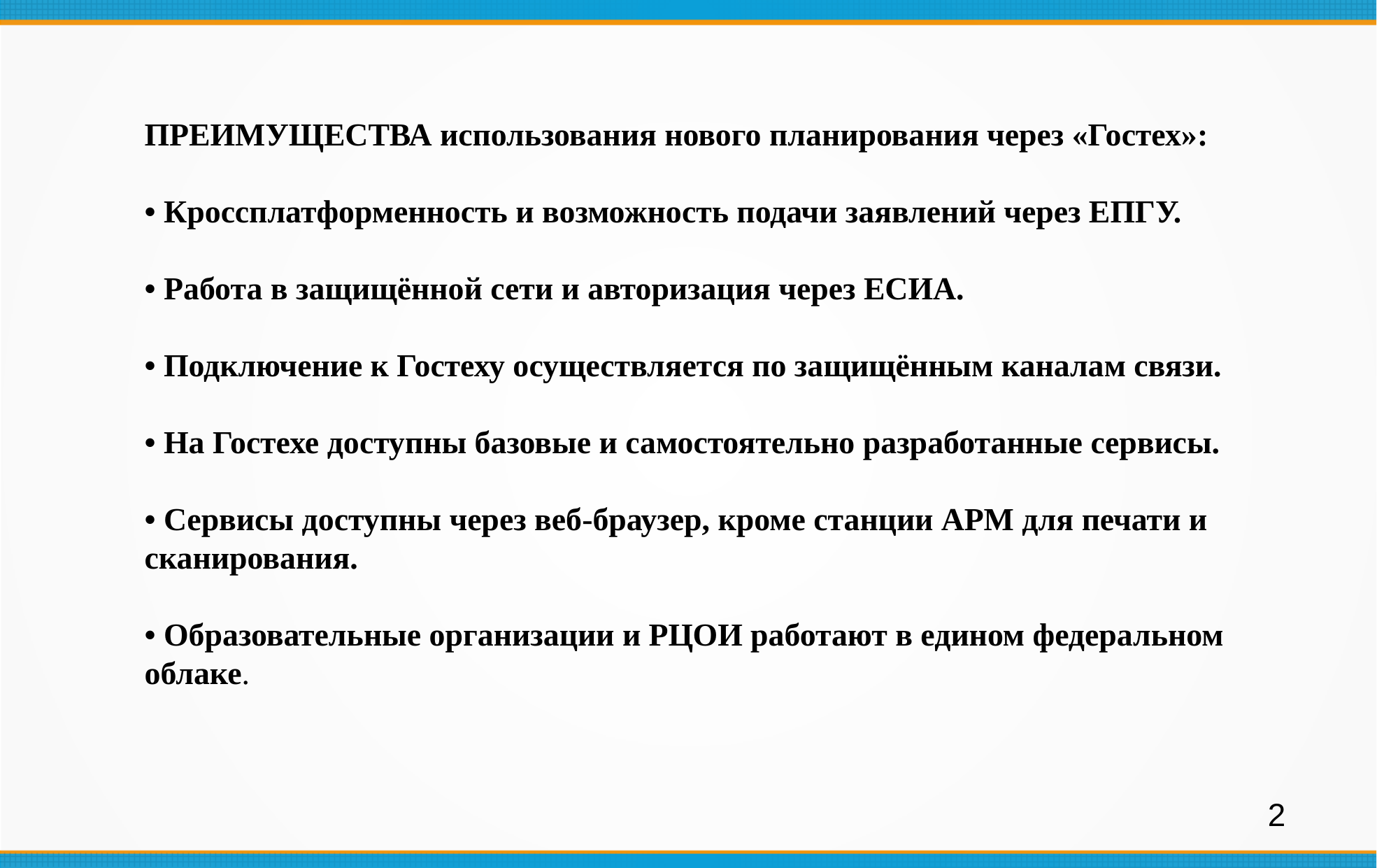

ПРЕИМУЩЕСТВА использования нового планирования через «Гостех»:

• Кроссплатформенность и возможность подачи заявлений через ЕПГУ.

• Работа в защищённой сети и авторизация через ЕСИА.

• Подключение к Гостеху осуществляется по защищённым каналам связи.

• На Гостехе доступны базовые и самостоятельно разработанные сервисы.

• Сервисы доступны через веб-браузер, кроме станции AРM для печати и сканирования.

• Образовательные организации и РЦОИ работают в едином федеральном облаке.
2